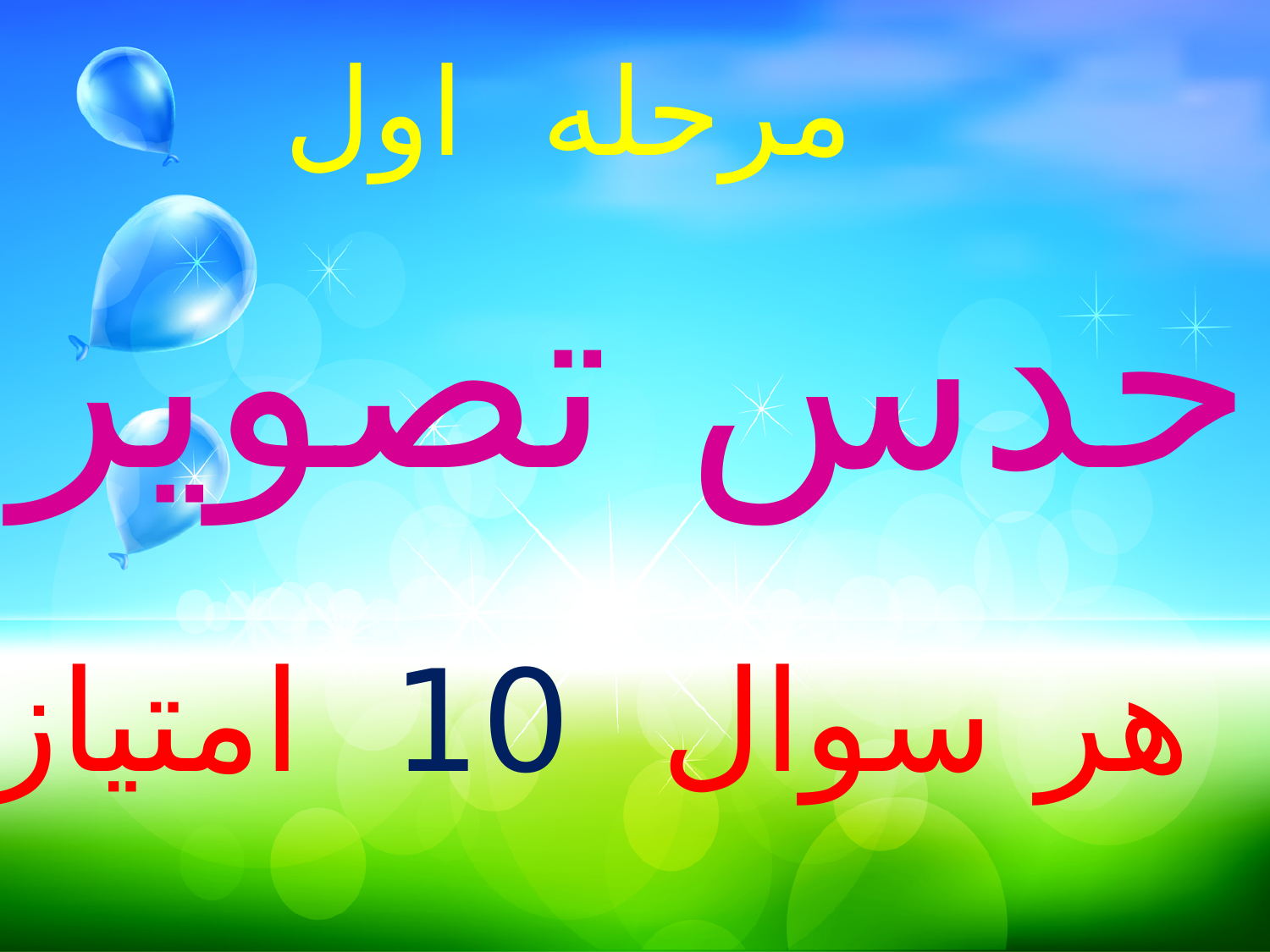

# مرحله  اول
حدس تصوير
هر سوال  10  امتیاز